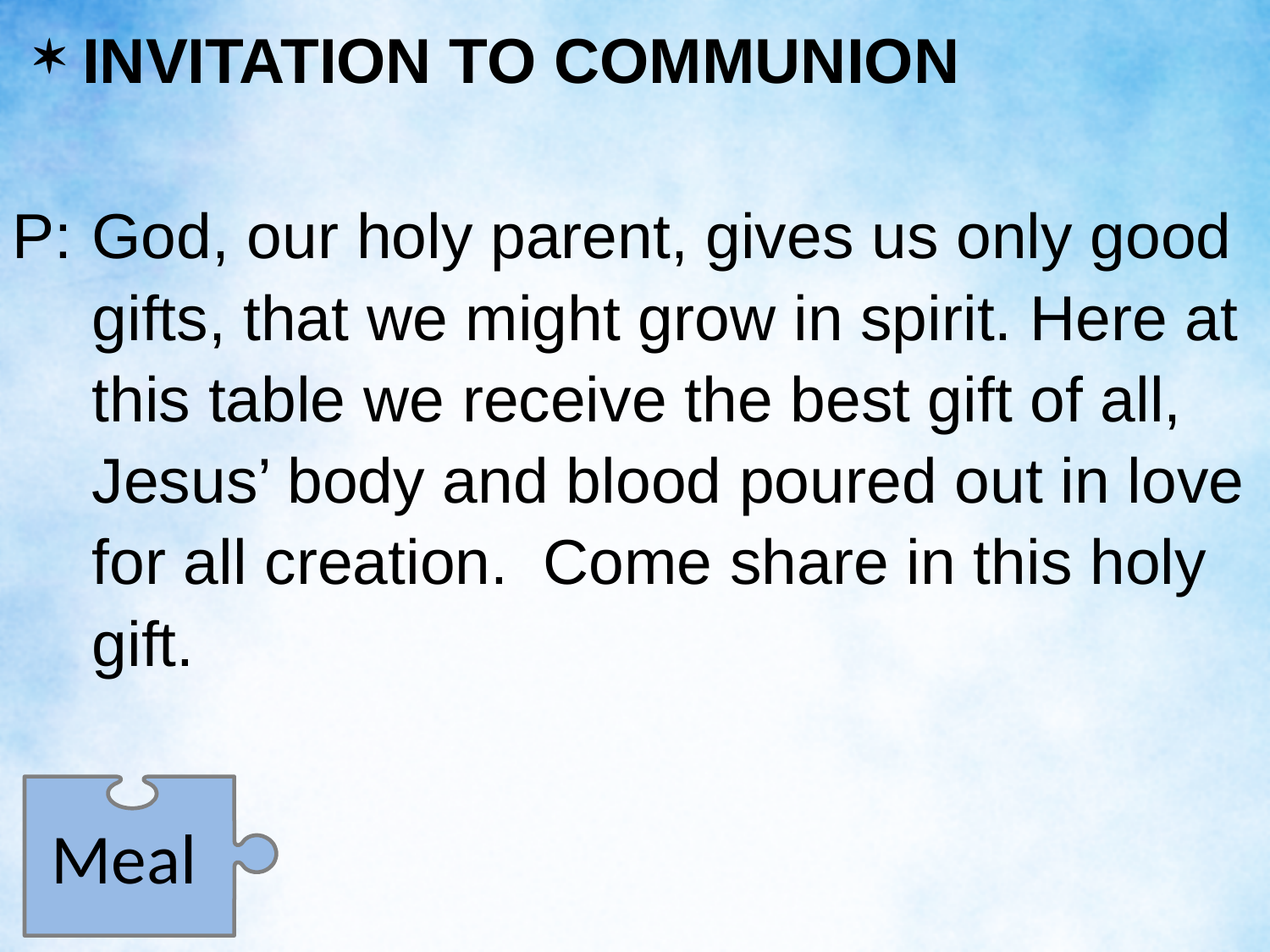

INVITATION TO COMMUNION
P:	God, our holy parent, gives us only good gifts, that we might grow in spirit. Here at this table we receive the best gift of all, Jesus’ body and blood poured out in love for all creation.  Come share in this holy gift.
Meal